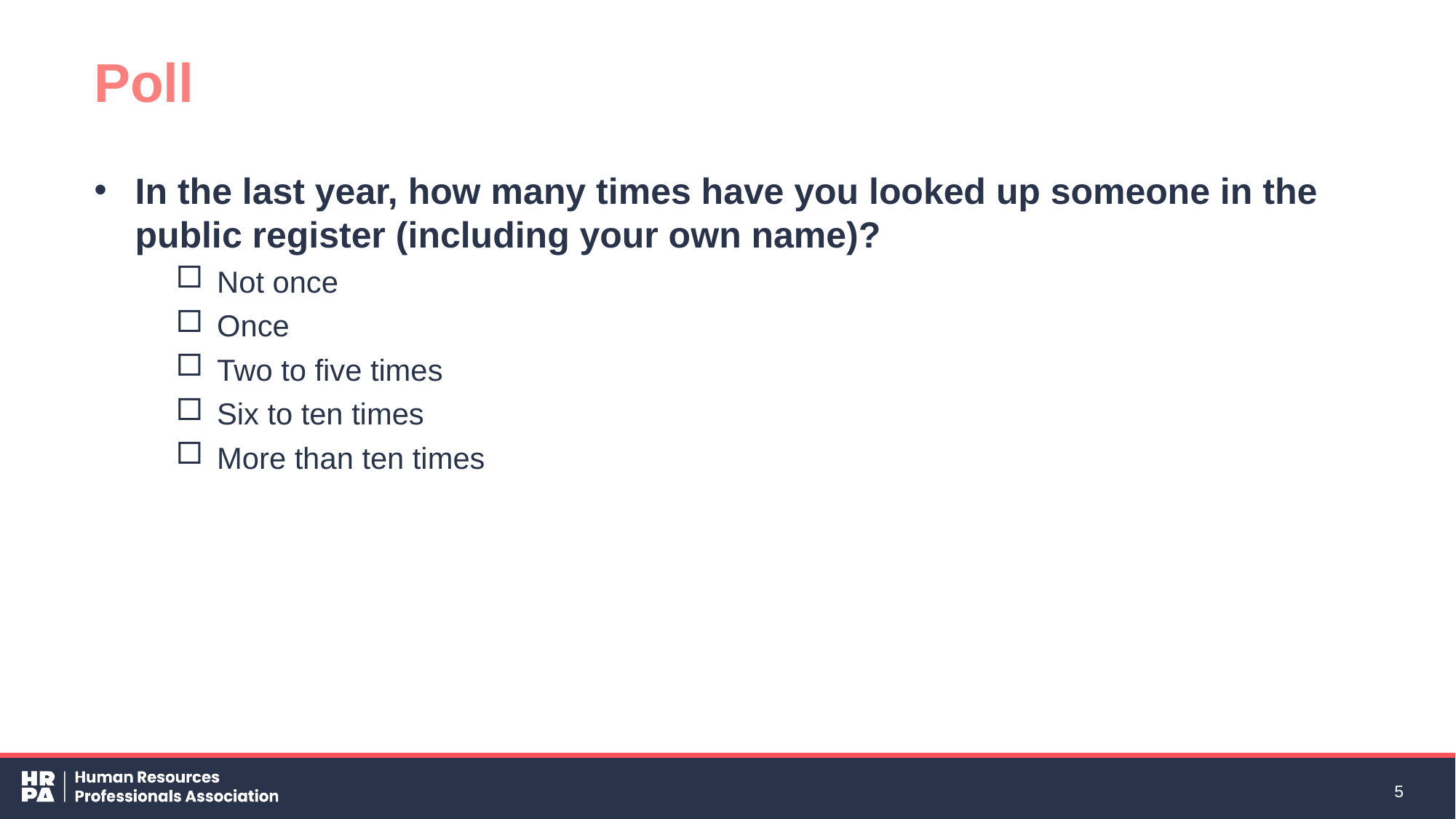

# Poll
In the last year, how many times have you looked up someone in the public register (including your own name)?
Not once
Once
Two to five times
Six to ten times
More than ten times
5